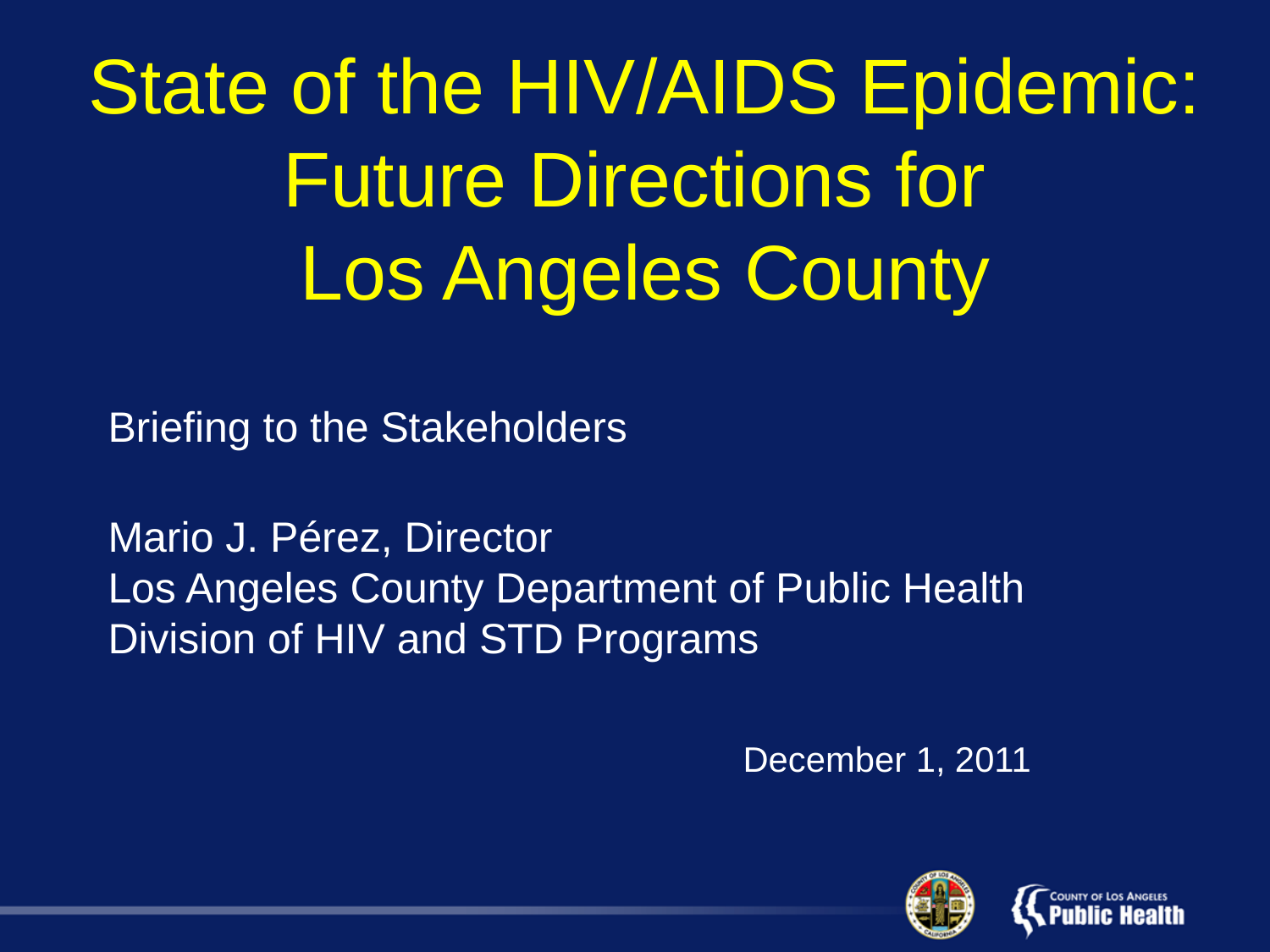

# State of the HIV/AIDS Epidemic: Future Directions for Los Angeles County

Briefing to the Stakeholders

Mario J. Pérez, Director
Los Angeles County Department of Public Health
Division of HIV and STD Programs

					December 1, 2011